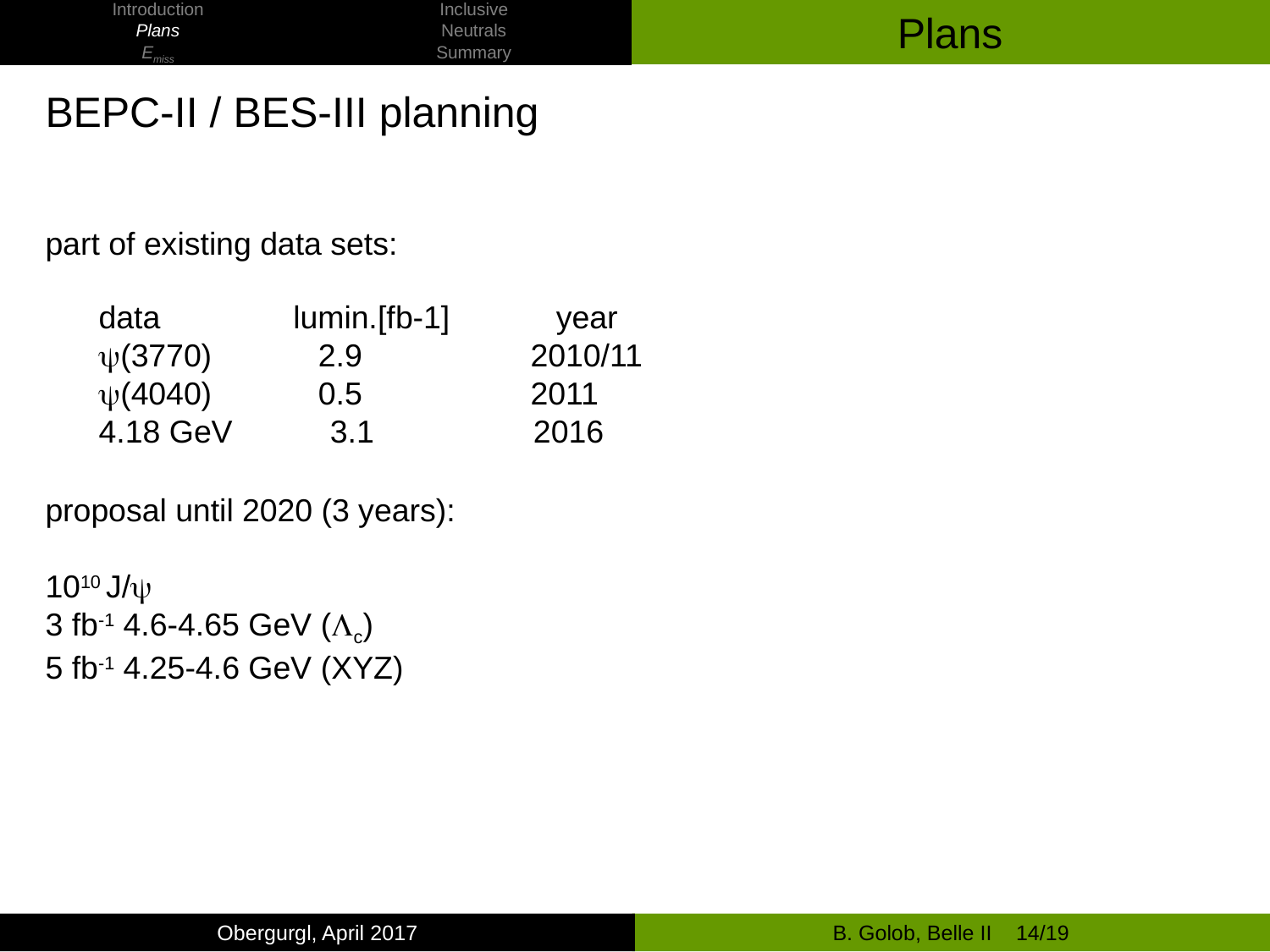

| Introduction | Inclusive |
| --- | --- |
| Plans | Neutrals |
| Emiss | Summary |
# Plans
BEPC-II / BES-III planning

part of existing data sets:

proposal until 2020 (3 years):

1010 J/ψ
3 fb-1 4.6-4.65 GeV (Λc)
5 fb-1 4.25-4.6 GeV (XYZ)

data               lumin.[fb-1]            year
ψ(3770)            2.9                   2010/11
ψ(4040)            0.5                   2011
4.18 GeV           3.1                  2016